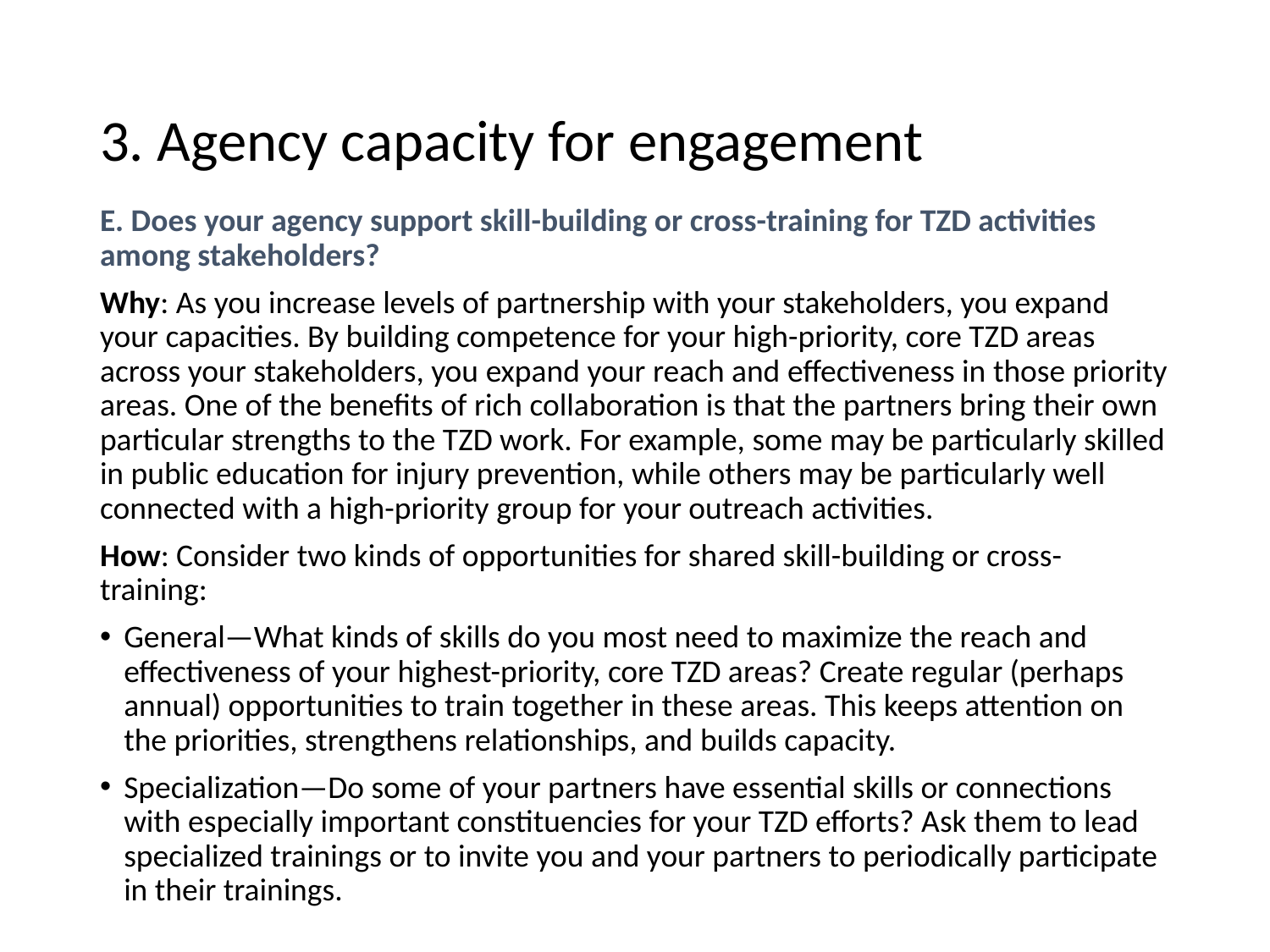

# 3. Agency capacity for engagement
E. Does your agency support skill-building or cross-training for TZD activities among stakeholders?
Why: As you increase levels of partnership with your stakeholders, you expand your capacities. By building competence for your high-priority, core TZD areas across your stakeholders, you expand your reach and effectiveness in those priority areas. One of the benefits of rich collaboration is that the partners bring their own particular strengths to the TZD work. For example, some may be particularly skilled in public education for injury prevention, while others may be particularly well connected with a high-priority group for your outreach activities.
How: Consider two kinds of opportunities for shared skill-building or cross-training:
General—What kinds of skills do you most need to maximize the reach and effectiveness of your highest-priority, core TZD areas? Create regular (perhaps annual) opportunities to train together in these areas. This keeps attention on the priorities, strengthens relationships, and builds capacity.
Specialization—Do some of your partners have essential skills or connections with especially important constituencies for your TZD efforts? Ask them to lead specialized trainings or to invite you and your partners to periodically participate in their trainings.